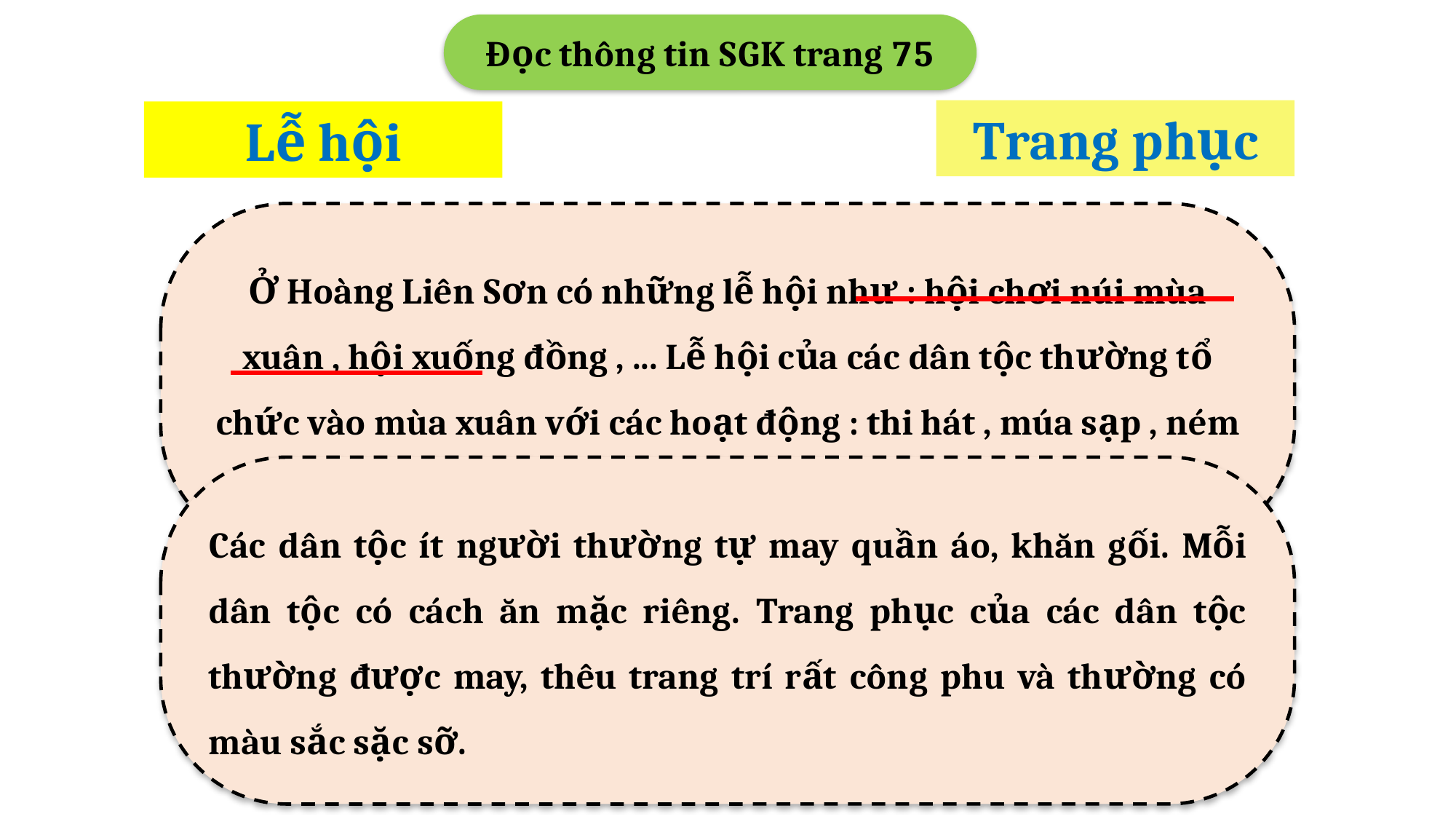

Đọc thông tin SGK trang 75
Trang phục
Lễ hội
Ở Hoàng Liên Sơn có những lễ hội như : hội chơi núi mùa xuân , hội xuống đồng , ... Lễ hội của các dân tộc thường tổ chức vào mùa xuân với các hoạt động : thi hát , múa sạp , ném còn , ...
Các dân tộc ít người thường tự may quần áo, khăn gối. Mỗi dân tộc có cách ăn mặc riêng. Trang phục của các dân tộc thường được may, thêu trang trí rất công phu và thường có màu sắc sặc sỡ.